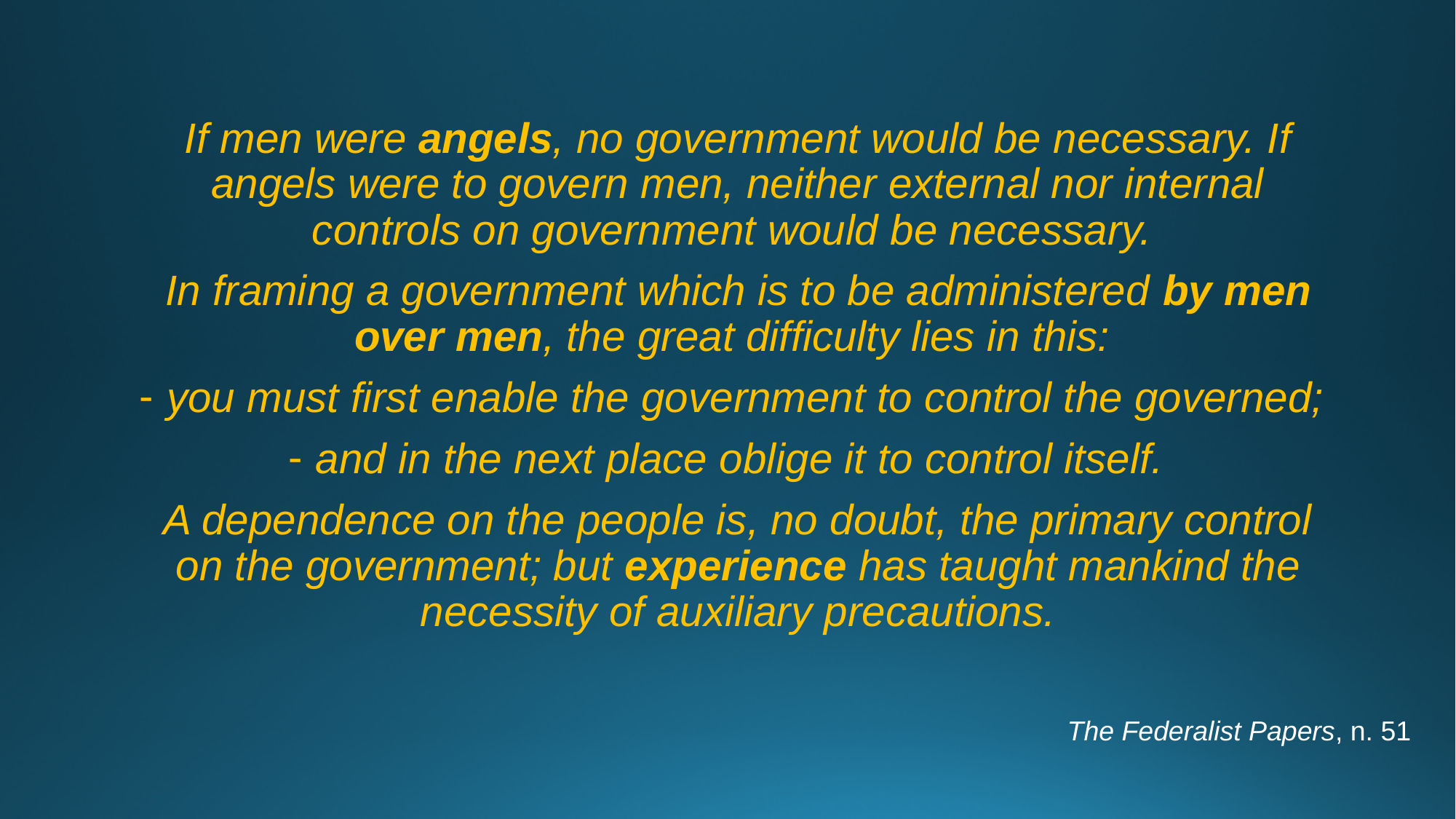

If men were angels, no government would be necessary. If angels were to govern men, neither external nor internal controls on government would be necessary.
In framing a government which is to be administered by men over men, the great difficulty lies in this:
you must first enable the government to control the governed;
and in the next place oblige it to control itself.
A dependence on the people is, no doubt, the primary control on the government; but experience has taught mankind the necessity of auxiliary precautions.

The Federalist Papers, n. 51